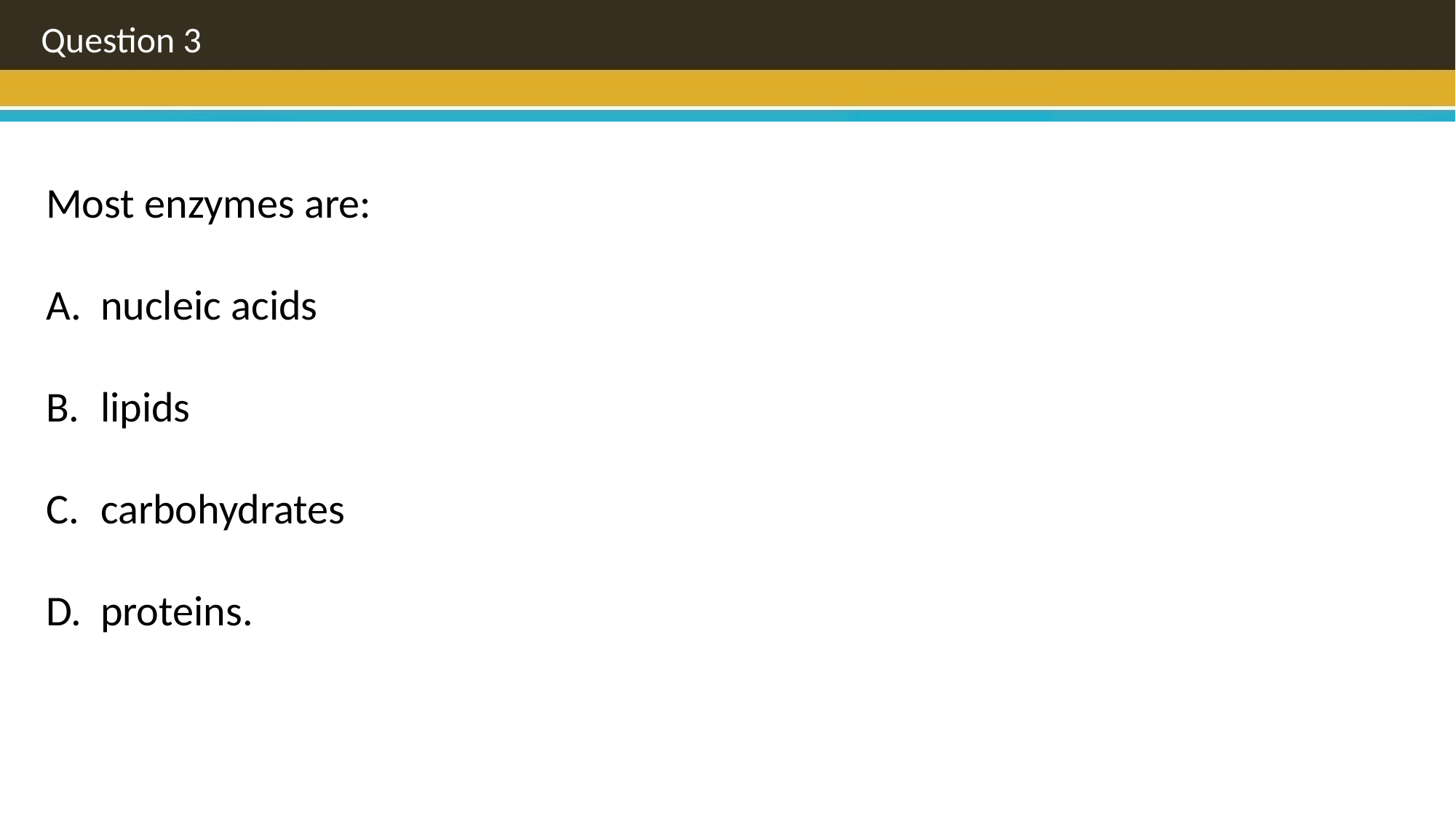

Question 3
Most enzymes are:

nucleic acids

lipids

carbohydrates

proteins.